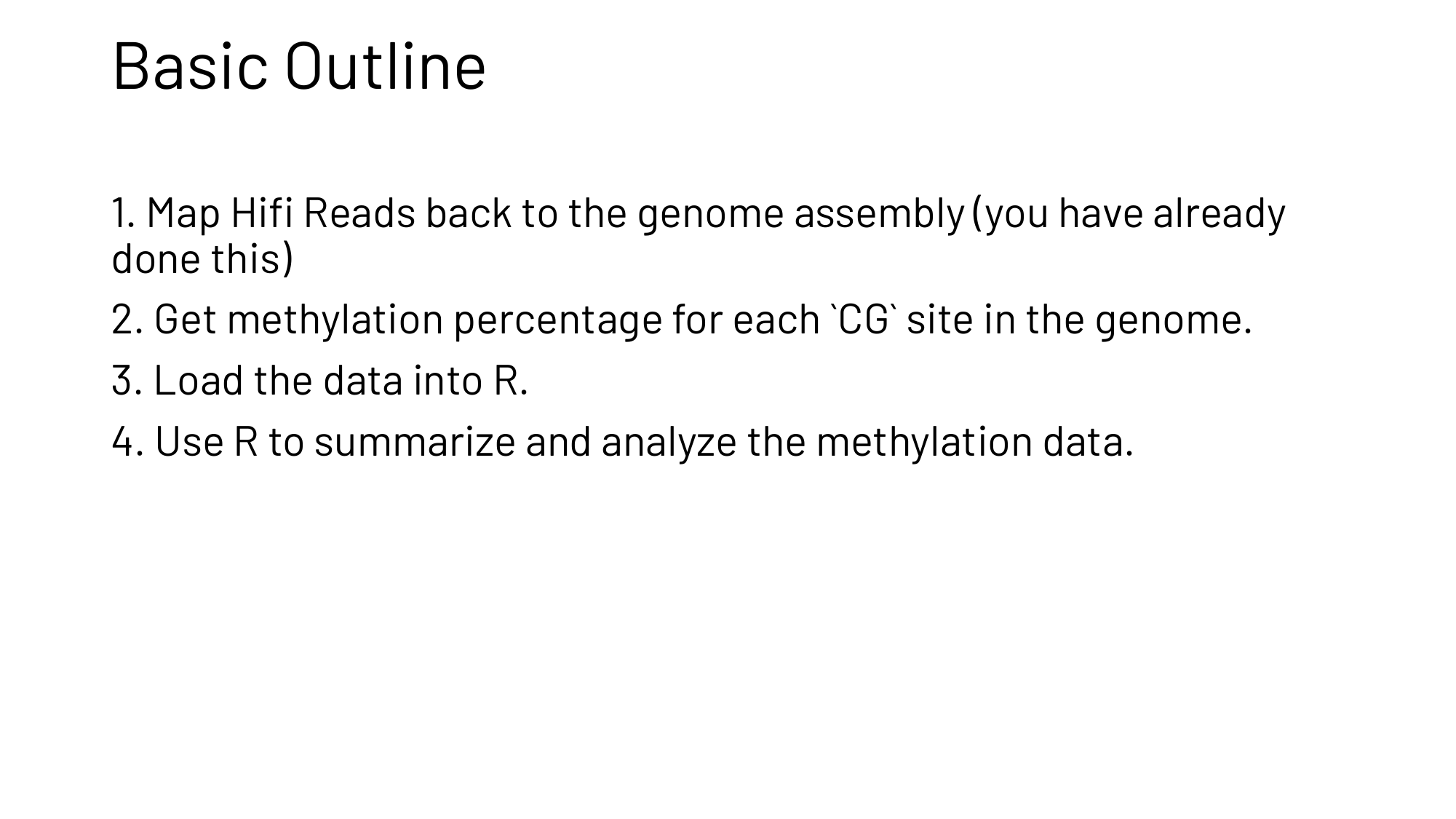

# Basic Outline

1. Map Hifi Reads back to the genome assembly (you have already done this)
2. Get methylation percentage for each `CG` site in the genome.
3. Load the data into R.
4. Use R to summarize and analyze the methylation data.